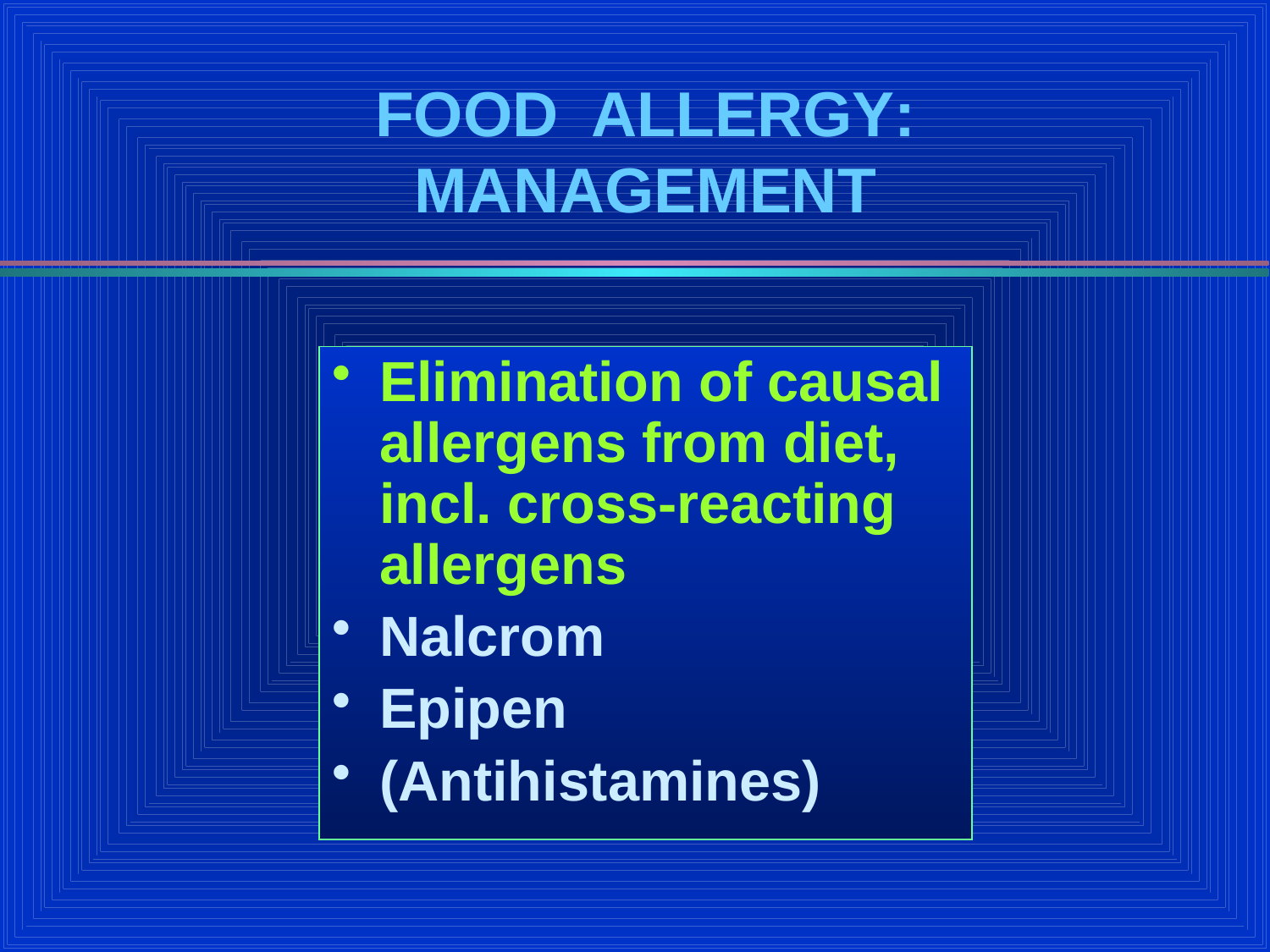

# FOOD  ALLERGY: MANAGEMENT

Elimination of causal allergens from diet, incl. cross-reacting allergens
Nalcrom
Epipen
(Antihistamines)